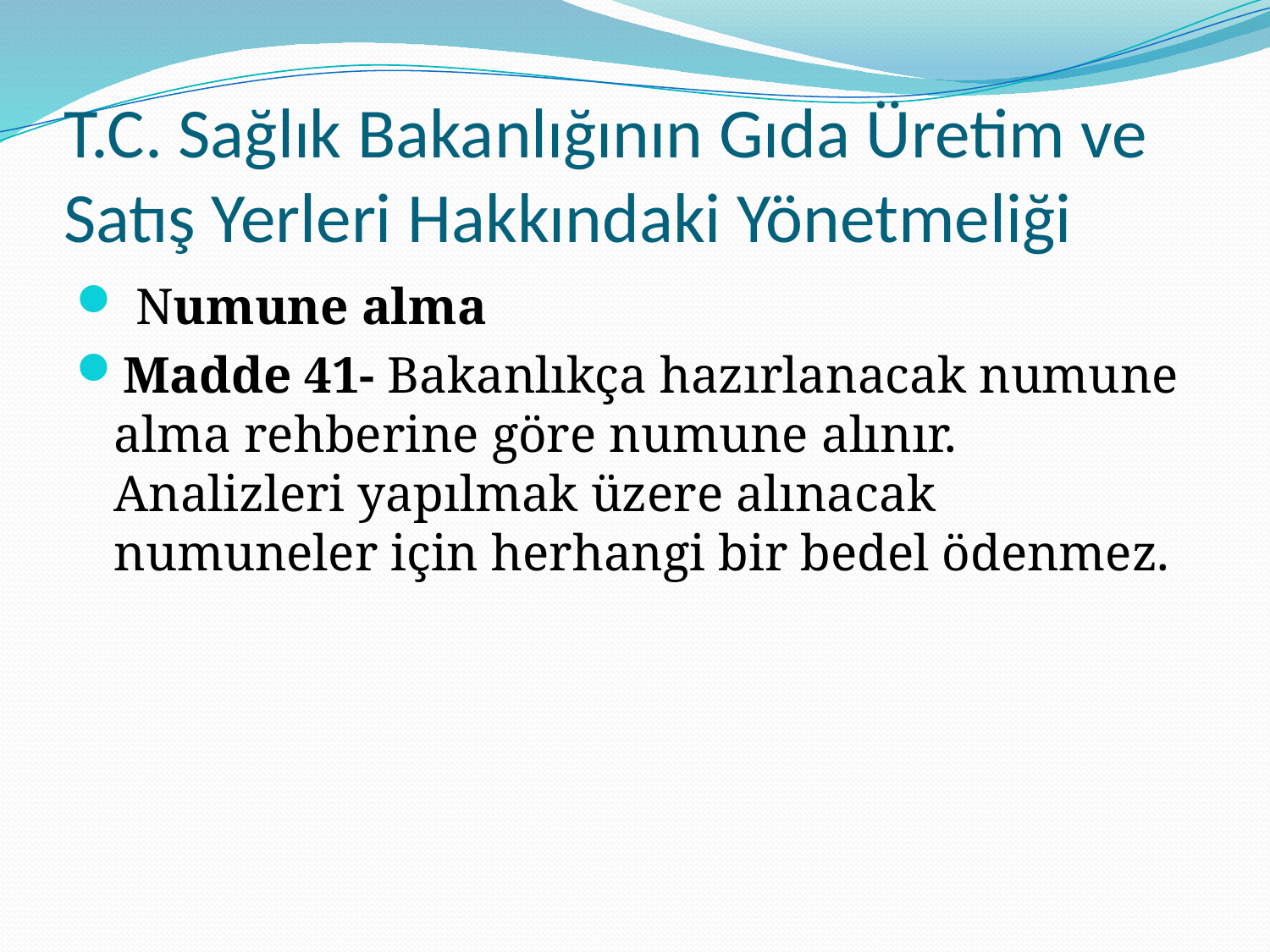

# T.C. Sağlık Bakanlığının Gıda Üretim ve Satış Yerleri Hakkındaki Yönetmeliği
 Numune alma
Madde 41- Bakanlıkça hazırlanacak numune alma rehberine göre numune alınır. Analizleri yapılmak üzere alınacak numuneler için herhangi bir bedel ödenmez.